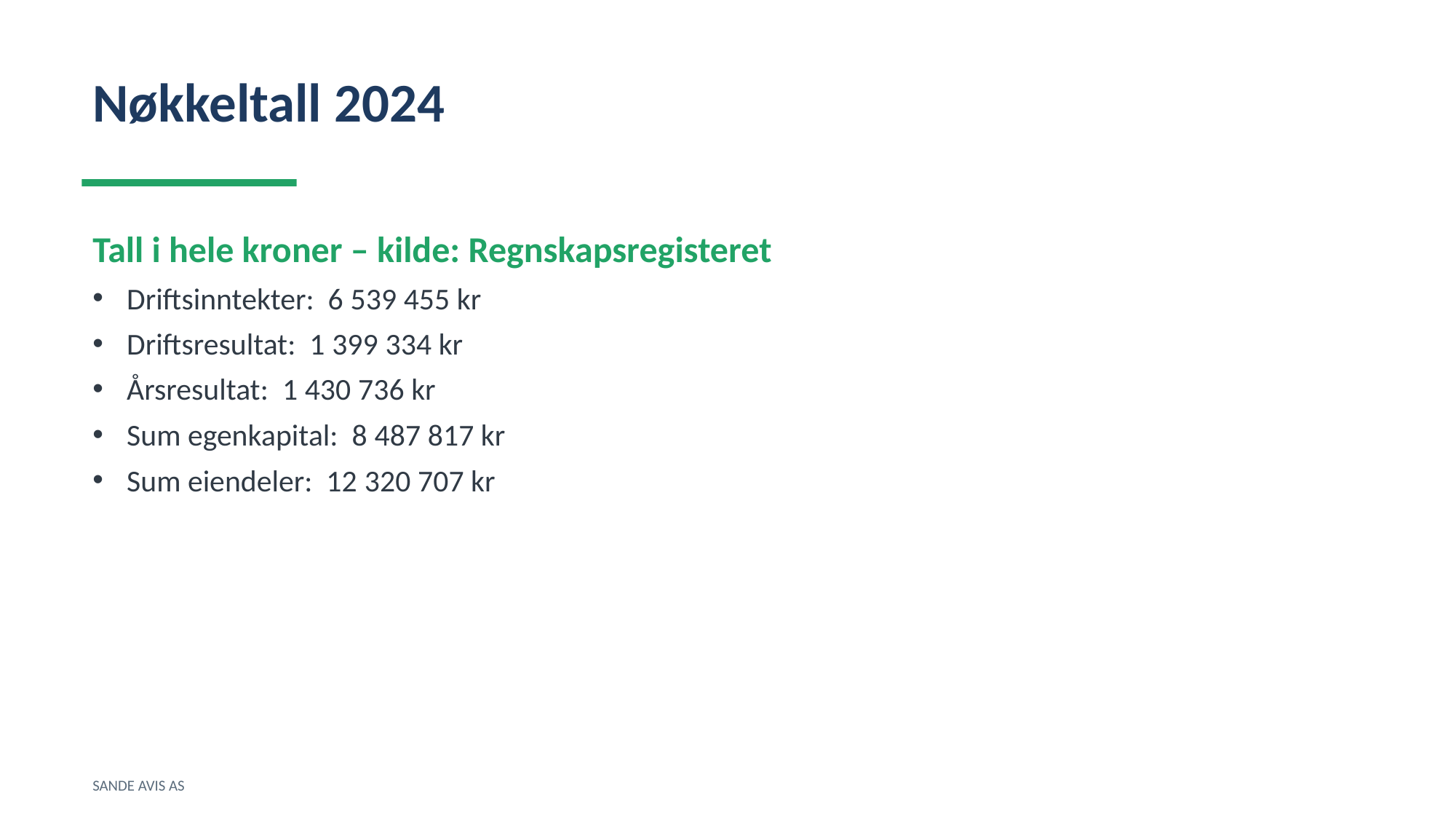

Nøkkeltall 2024

Tall i hele kroner – kilde: Regnskapsregisteret
Driftsinntekter:  6 539 455 kr
Driftsresultat:  1 399 334 kr
Årsresultat:  1 430 736 kr
Sum egenkapital:  8 487 817 kr
Sum eiendeler:  12 320 707 kr
SANDE AVIS AS